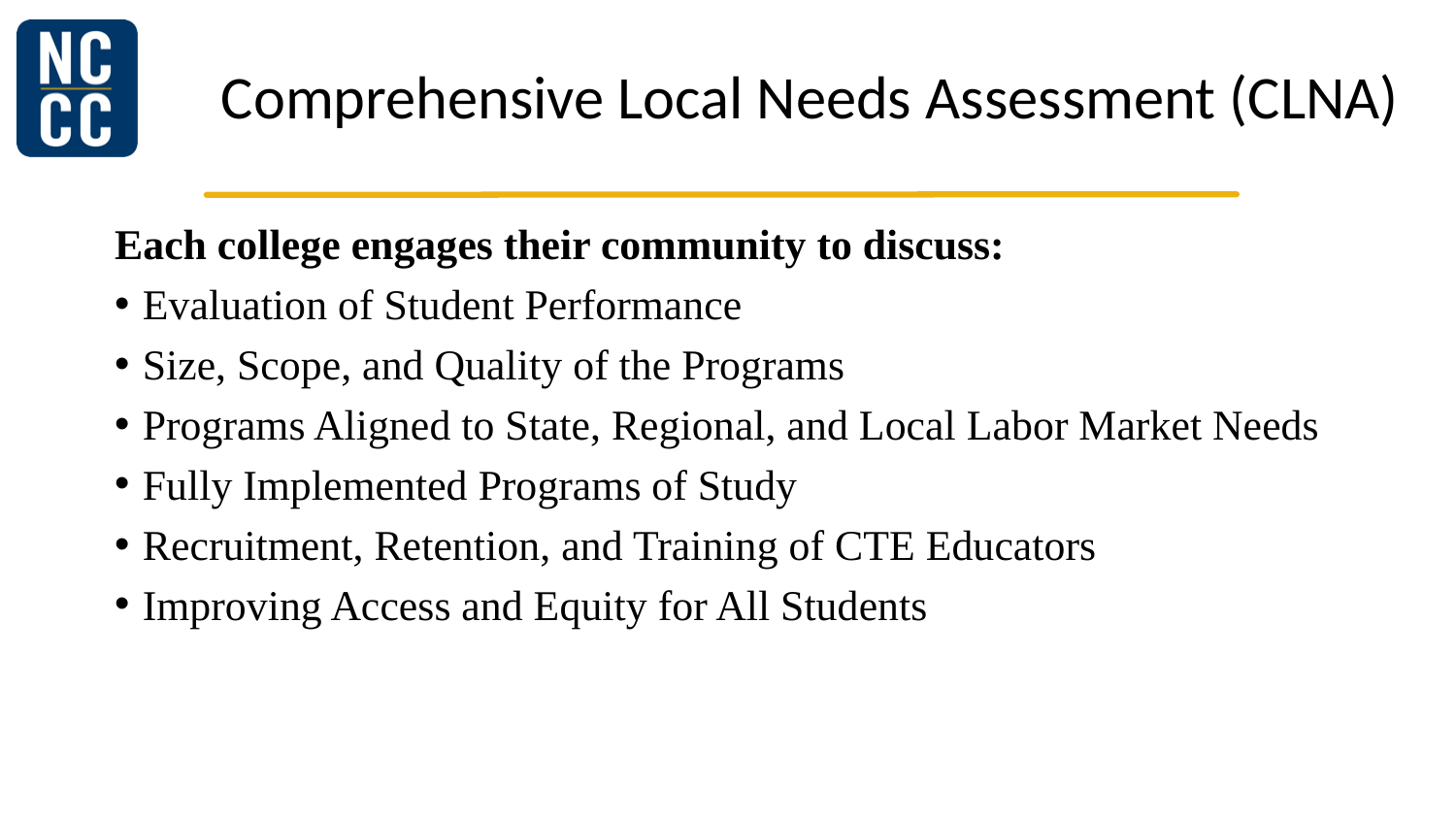

# Comprehensive Local Needs Assessment (CLNA)
Each college engages their community to discuss:
Evaluation of Student Performance
Size, Scope, and Quality of the Programs
Programs Aligned to State, Regional, and Local Labor Market Needs
Fully Implemented Programs of Study
Recruitment, Retention, and Training of CTE Educators
Improving Access and Equity for All Students